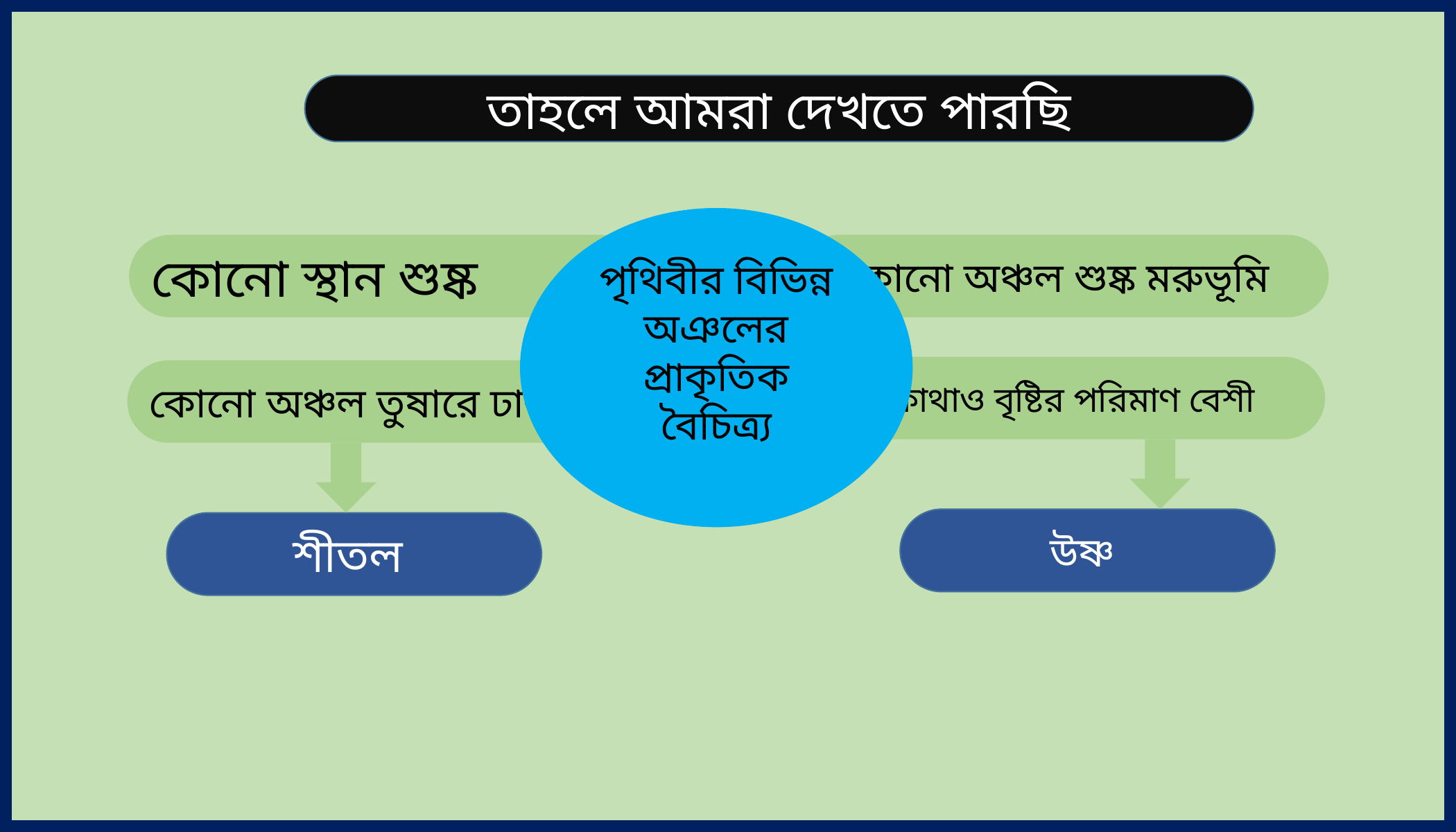

তাহলে আমরা দেখতে পারছি
পৃথিবীর বিভিন্ন অঞলের প্রাকৃতিক বৈচিত্র্য

কোনো স্থান শুষ্ক
কোনো অঞ্চল শুষ্ক মরুভূমি
কোথাও বৃষ্টির পরিমাণ বেশী
কোনো অঞ্চল তুষারে ঢাকা

উষ্ণ
শীতল